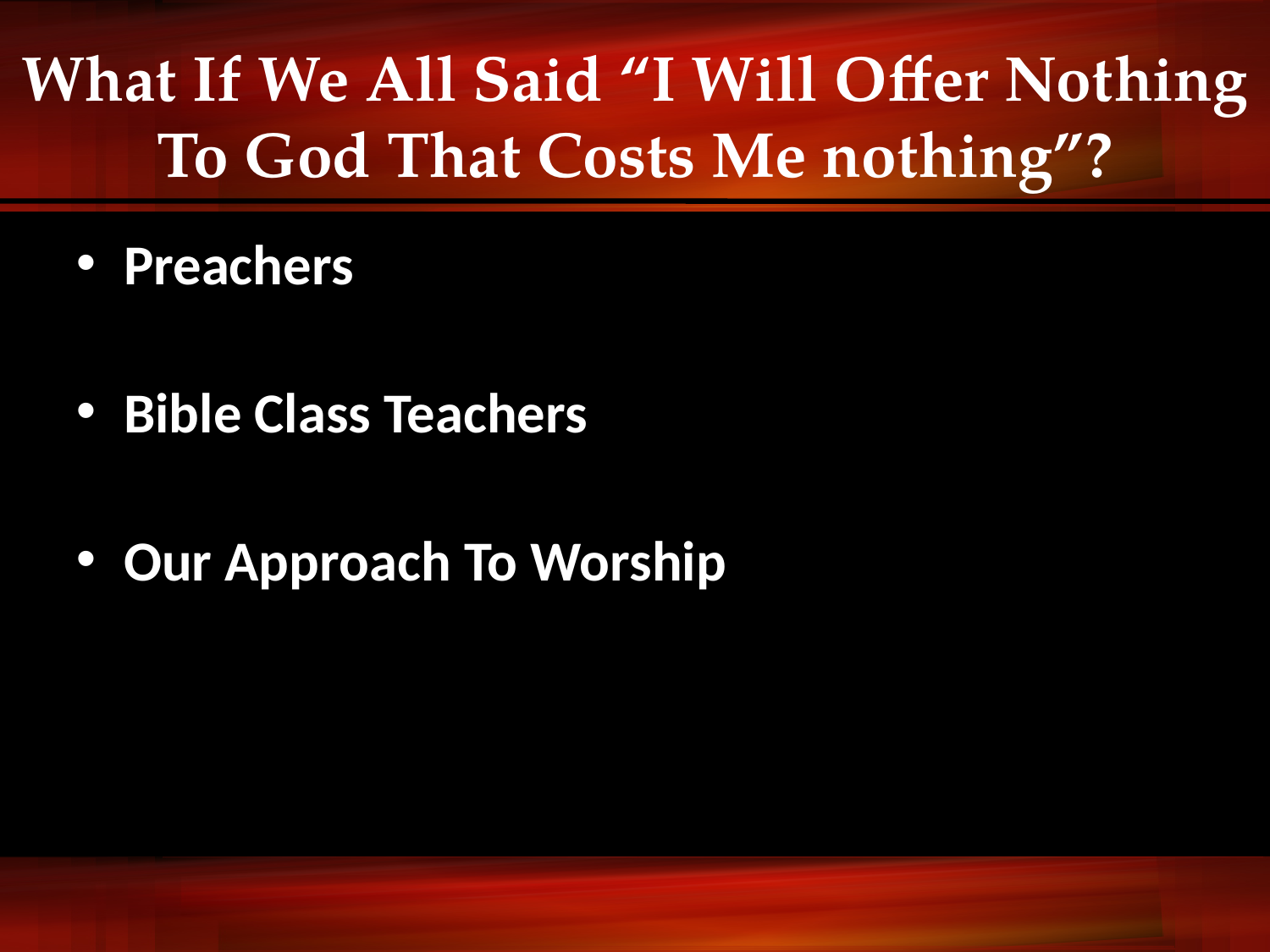

What If We All Said “I Will Offer Nothing To God That Costs Me nothing”?
Preachers

Bible Class Teachers

Our Approach To Worship